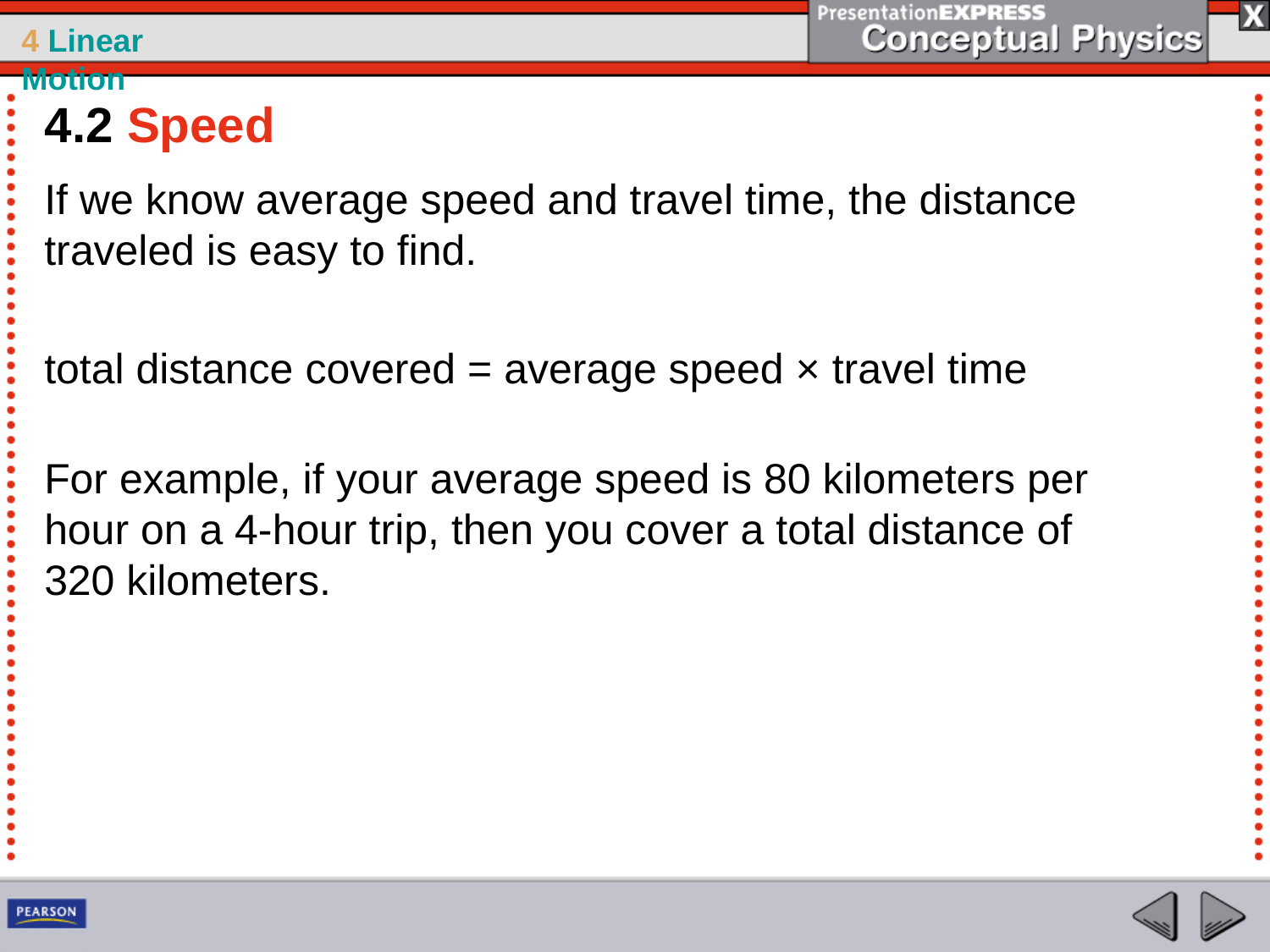

4.2 Speed
If we know average speed and travel time, the distance traveled is easy to find.

total distance covered = average speed × travel time
For example, if your average speed is 80 kilometers per hour on a 4-hour trip, then you cover a total distance of 320 kilometers.